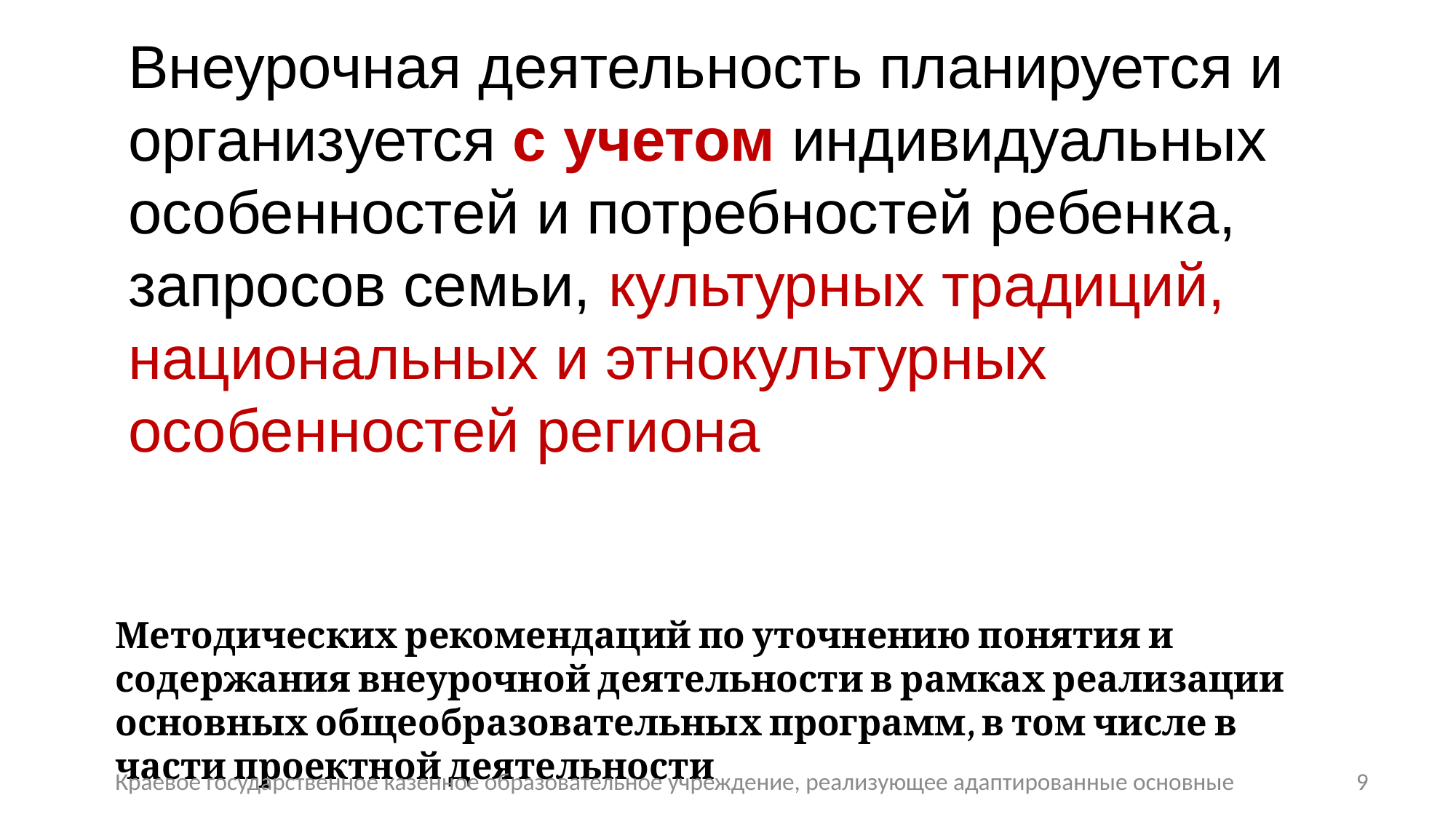

Внеурочная деятельность планируется и организуется с учетом индивидуальных особенностей и потребностей ребенка, запросов семьи, культурных традиций, национальных и этнокультурных особенностей региона
Методических рекомендаций по уточнению понятия и содержания внеурочной деятельности в рамках реализации основных общеобразовательных программ, в том числе в части проектной деятельности
Краевое государственное казенное образовательное учреждение, реализующее адаптированные основные
9